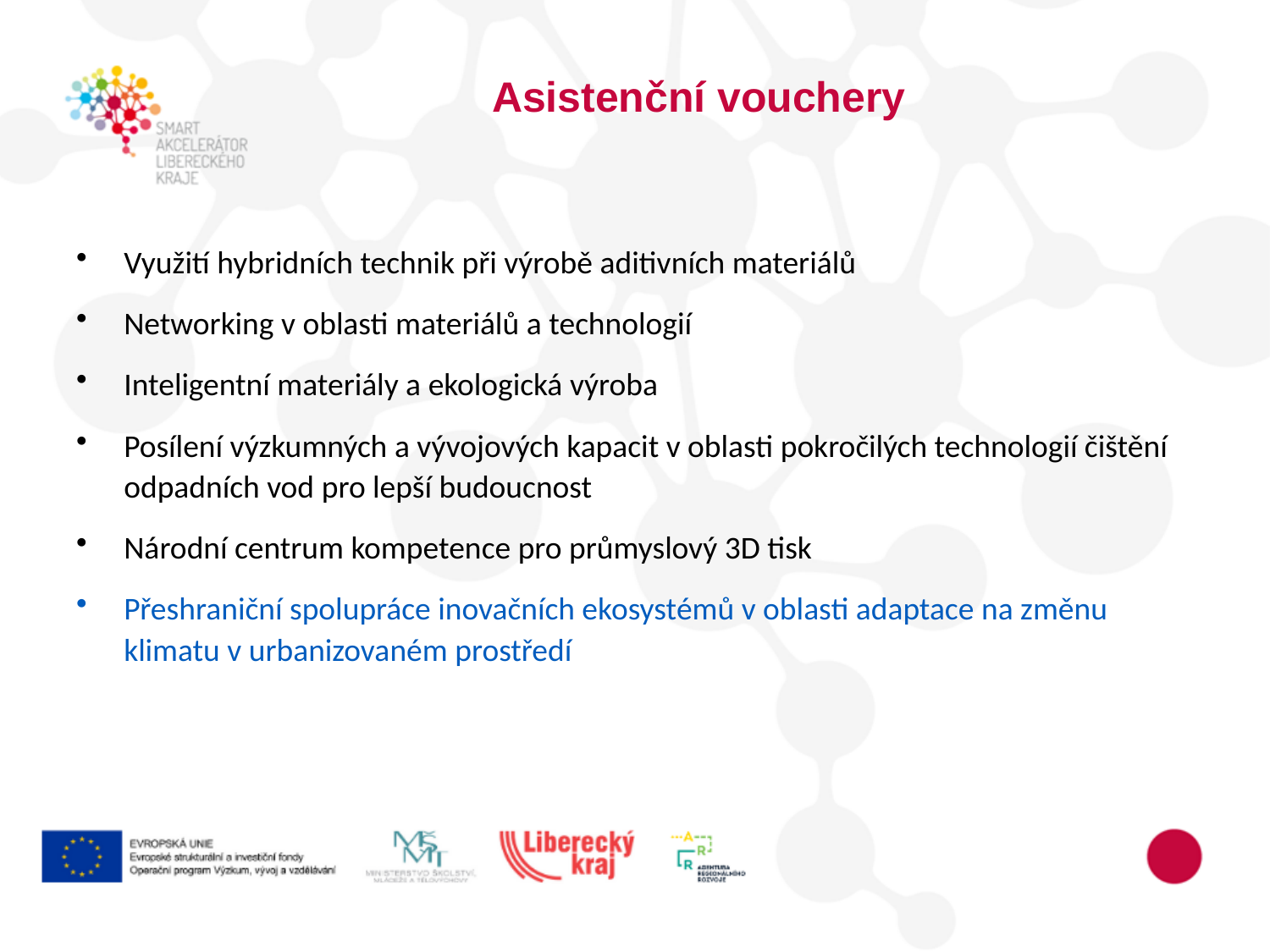

# Asistenční vouchery

Využití hybridních technik při výrobě aditivních materiálů
Networking v oblasti materiálů a technologií
Inteligentní materiály a ekologická výroba
Posílení výzkumných a vývojových kapacit v oblasti pokročilých technologií čištění odpadních vod pro lepší budoucnost
Národní centrum kompetence pro průmyslový 3D tisk
Přeshraniční spolupráce inovačních ekosystémů v oblasti adaptace na změnu klimatu v urbanizovaném prostředí